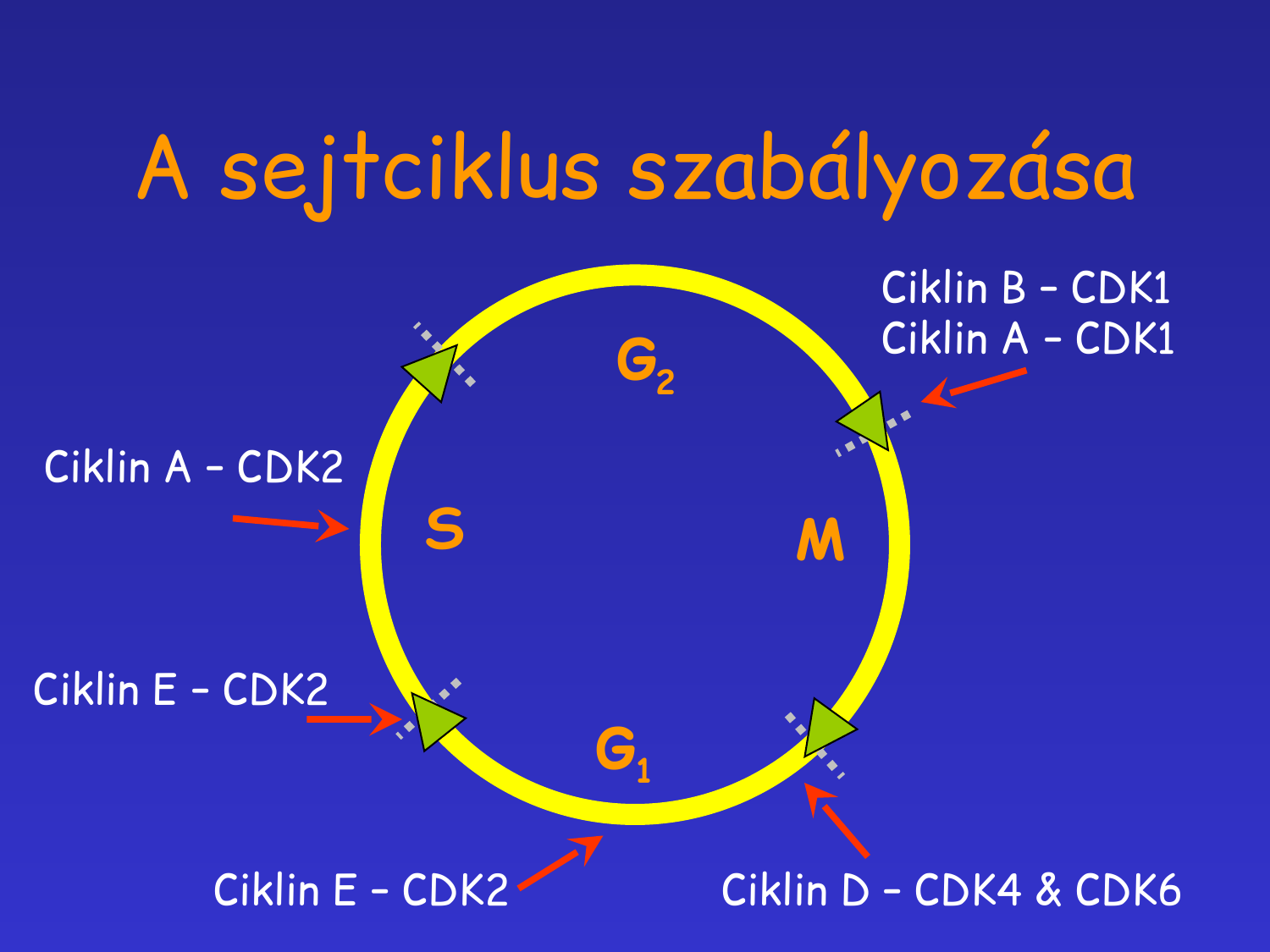

# A sejtciklus szabályozása
Ciklin B – CDK1
Ciklin A – CDK1

G2

S
M

G1

Ciklin A – CDK2

Ciklin E – CDK2

Ciklin E – CDK2
Ciklin D – CDK4 & CDK6